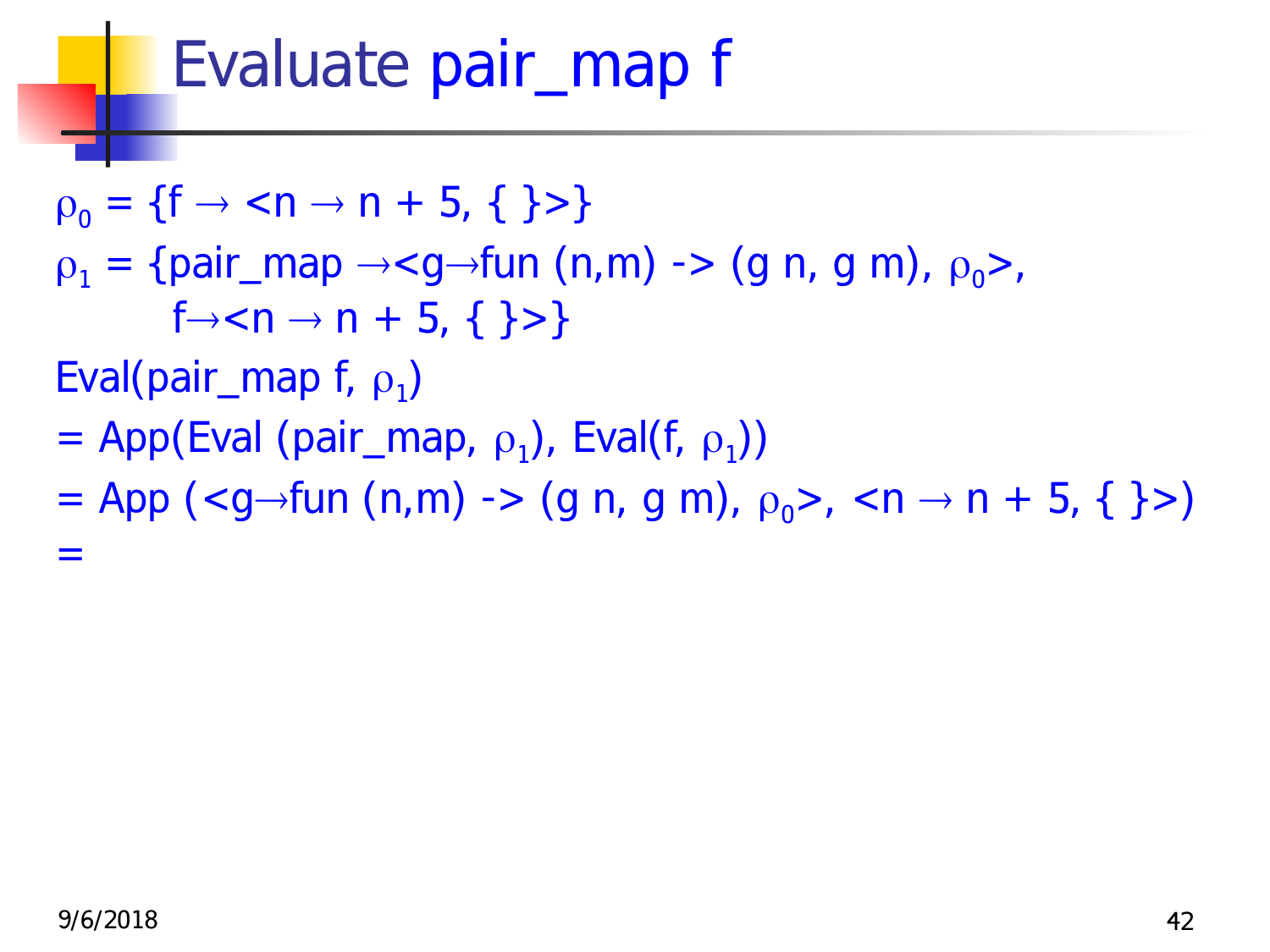

Evaluate pair_map f
ρ0 = {f → <n → n + 5, { }>}
ρ1 = {pair_map →<g→fun (n,m) -> (g n, g m), ρ0>,
         f→<n → n + 5, { }>}
Eval(pair_map f, ρ1)
= App(Eval (pair_map, ρ1), Eval(f, ρ1))
= App (<g→fun (n,m) -> (g n, g m), ρ0>, <n → n + 5, { }>)
=

9/6/2018
42